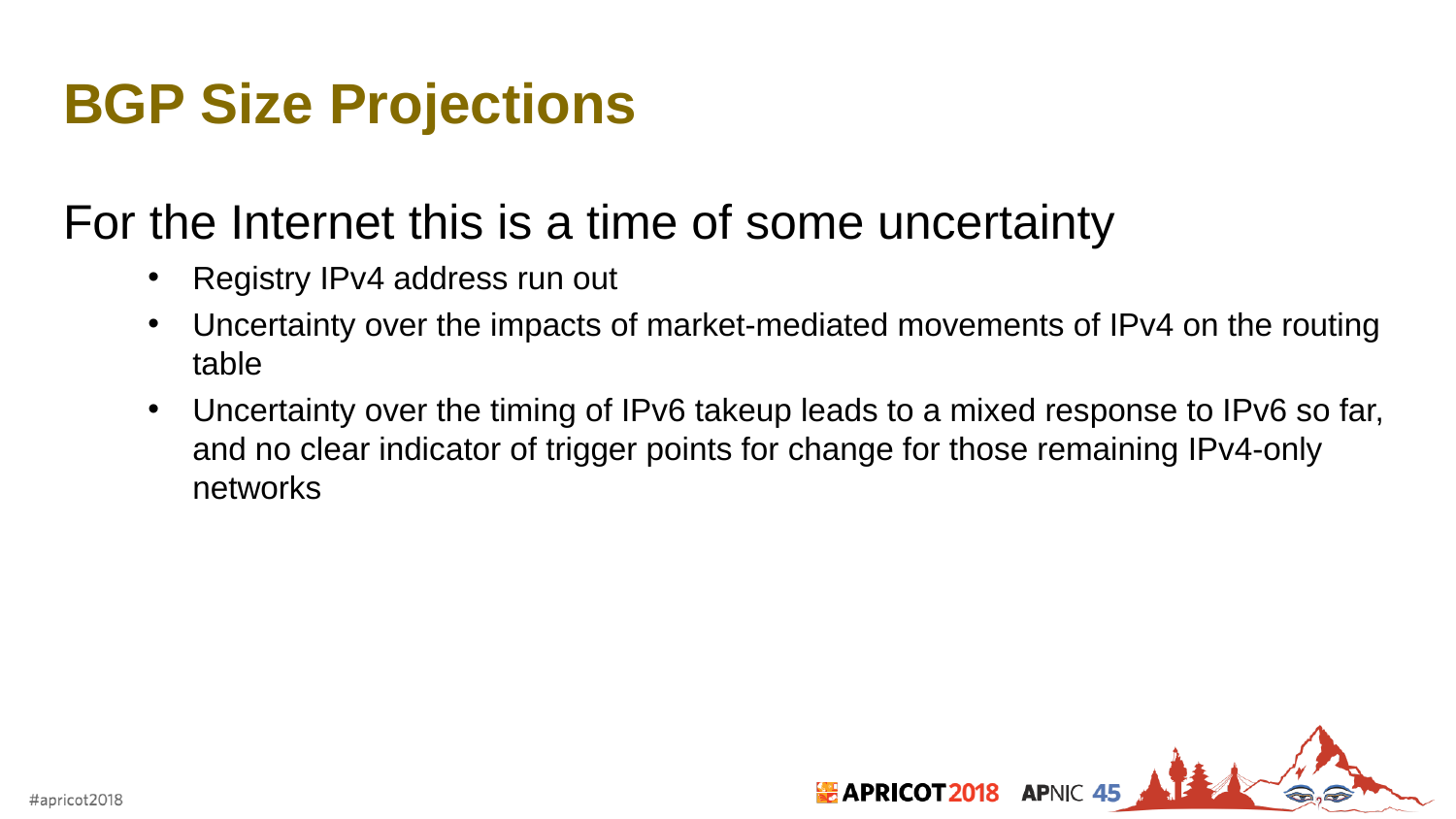

# BGP Size Projections
For the Internet this is a time of some uncertainty
Registry IPv4 address run out
Uncertainty over the impacts of market-mediated movements of IPv4 on the routing table
Uncertainty over the timing of IPv6 takeup leads to a mixed response to IPv6 so far, and no clear indicator of trigger points for change for those remaining IPv4-only networks